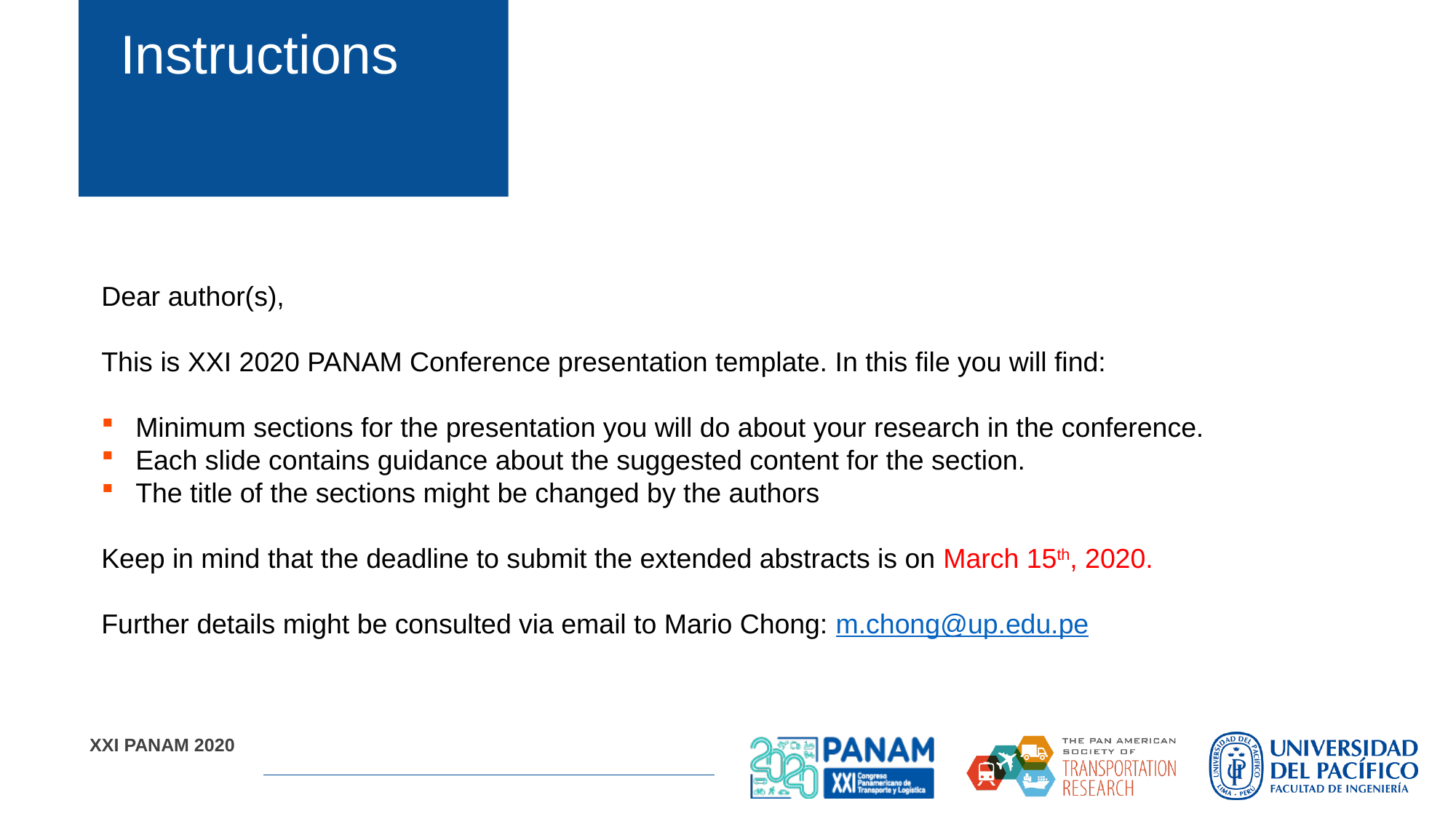

Instructions
Dear author(s),

This is XXI 2020 PANAM Conference presentation template. In this file you will find:

Minimum sections for the presentation you will do about your research in the conference.
Each slide contains guidance about the suggested content for the section.
The title of the sections might be changed by the authors

Keep in mind that the deadline to submit the extended abstracts is on March 15th, 2020.

Further details might be consulted via email to Mario Chong: m.chong@up.edu.pe

XXI PANAM 2020